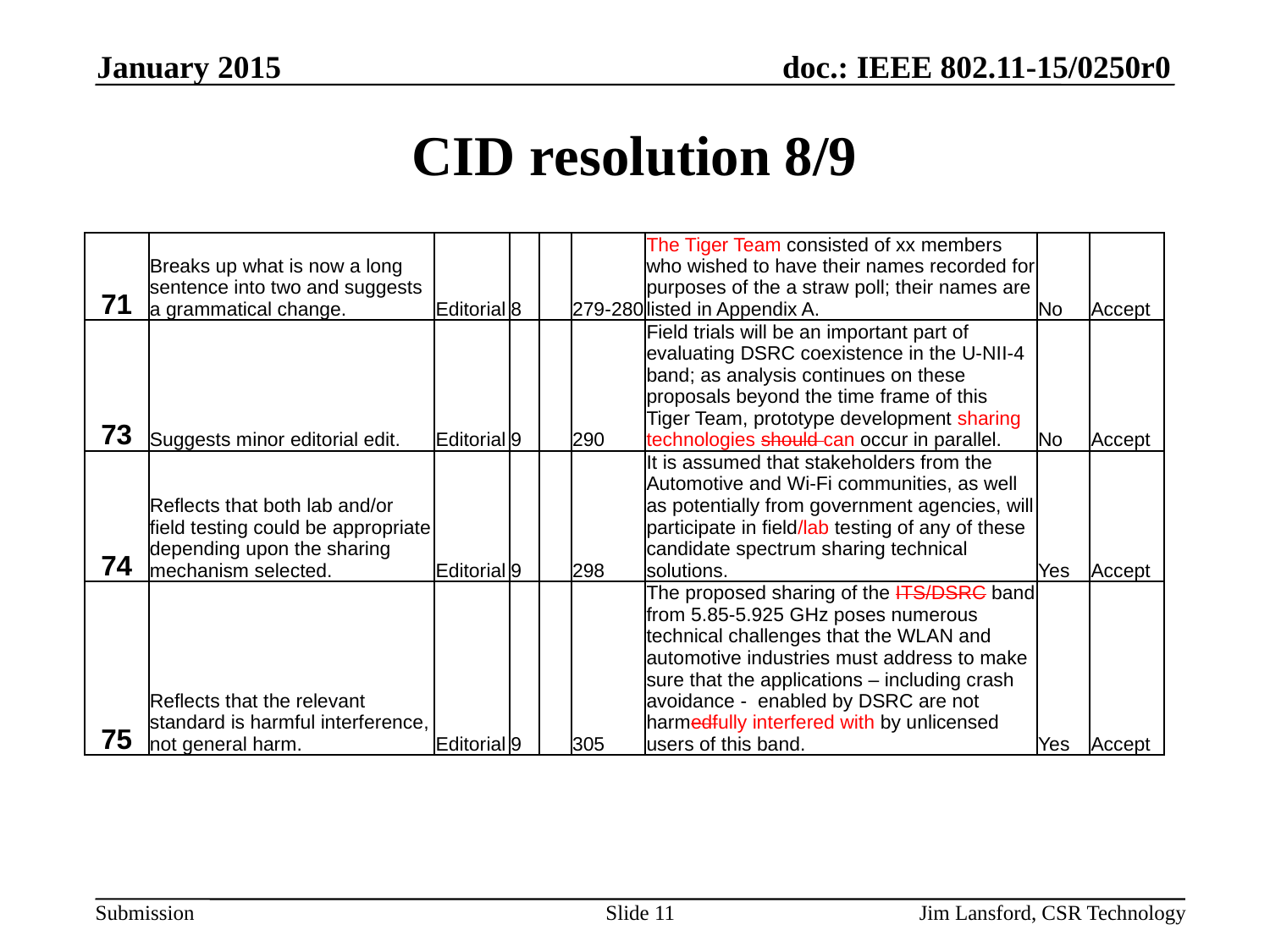

January 2015
# CID resolution 8/9
| 71 | Breaks up what is now a long sentence into two and suggests a grammatical change. | Editorial | 8 |  | 279-280 | The Tiger Team consisted of xx members who wished to have their names recorded for purposes of the a straw poll; their names are listed in Appendix A. | No | Accept |
| --- | --- | --- | --- | --- | --- | --- | --- | --- |
| 73 | Suggests minor editorial edit. | Editorial | 9 |  | 290 | Field trials will be an important part of evaluating DSRC coexistence in the U-NII-4 band; as analysis continues on these proposals beyond the time frame of this Tiger Team, prototype development sharing technologies should can occur in parallel. | No | Accept |
| 74 | Reflects that both lab and/or field testing could be appropriate depending upon the sharing mechanism selected. | Editorial | 9 |  | 298 | It is assumed that stakeholders from the Automotive and Wi-Fi communities, as well as potentially from government agencies, will participate in field/lab testing of any of these candidate spectrum sharing technical solutions. | Yes | Accept |
| 75 | Reflects that the relevant standard is harmful interference, not general harm. | Editorial | 9 |  | 305 | The proposed sharing of the ITS/DSRC band from 5.85-5.925 GHz poses numerous technical challenges that the WLAN and automotive industries must address to make sure that the applications – including crash avoidance - enabled by DSRC are not harmedfully interfered with by unlicensed users of this band. | Yes | Accept |
Slide 11
Jim Lansford, CSR Technology